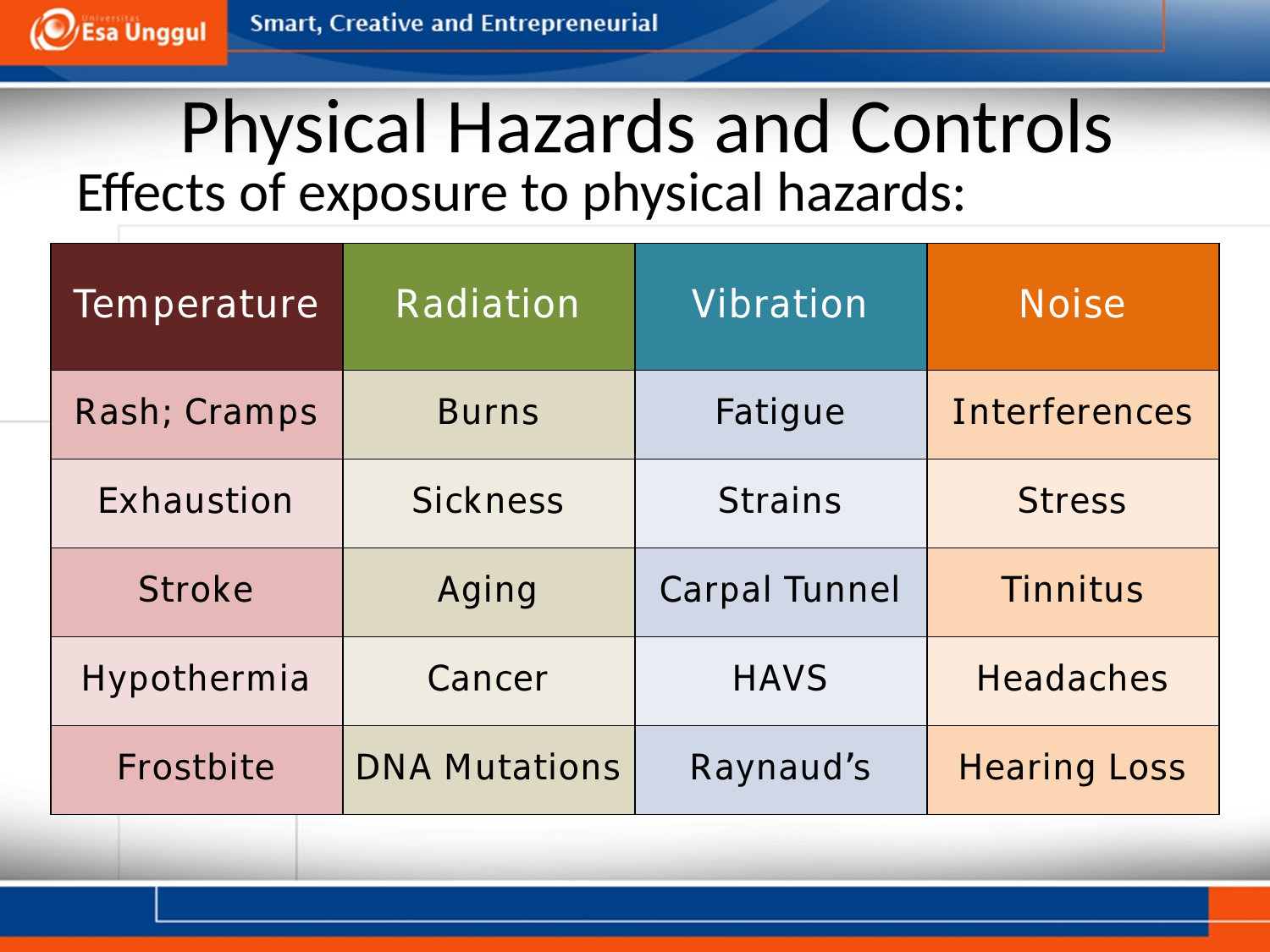

# Physical Hazards and Controls
Effects of exposure to physical hazards:
| Temperature | Radiation | Vibration | Noise |
| --- | --- | --- | --- |
| Rash; Cramps | Burns | Fatigue | Interferences |
| Exhaustion | Sickness | Strains | Stress |
| Stroke | Aging | Carpal Tunnel | Tinnitus |
| Hypothermia | Cancer | HAVS | Headaches |
| Frostbite | DNA Mutations | Raynaud’s | Hearing Loss |